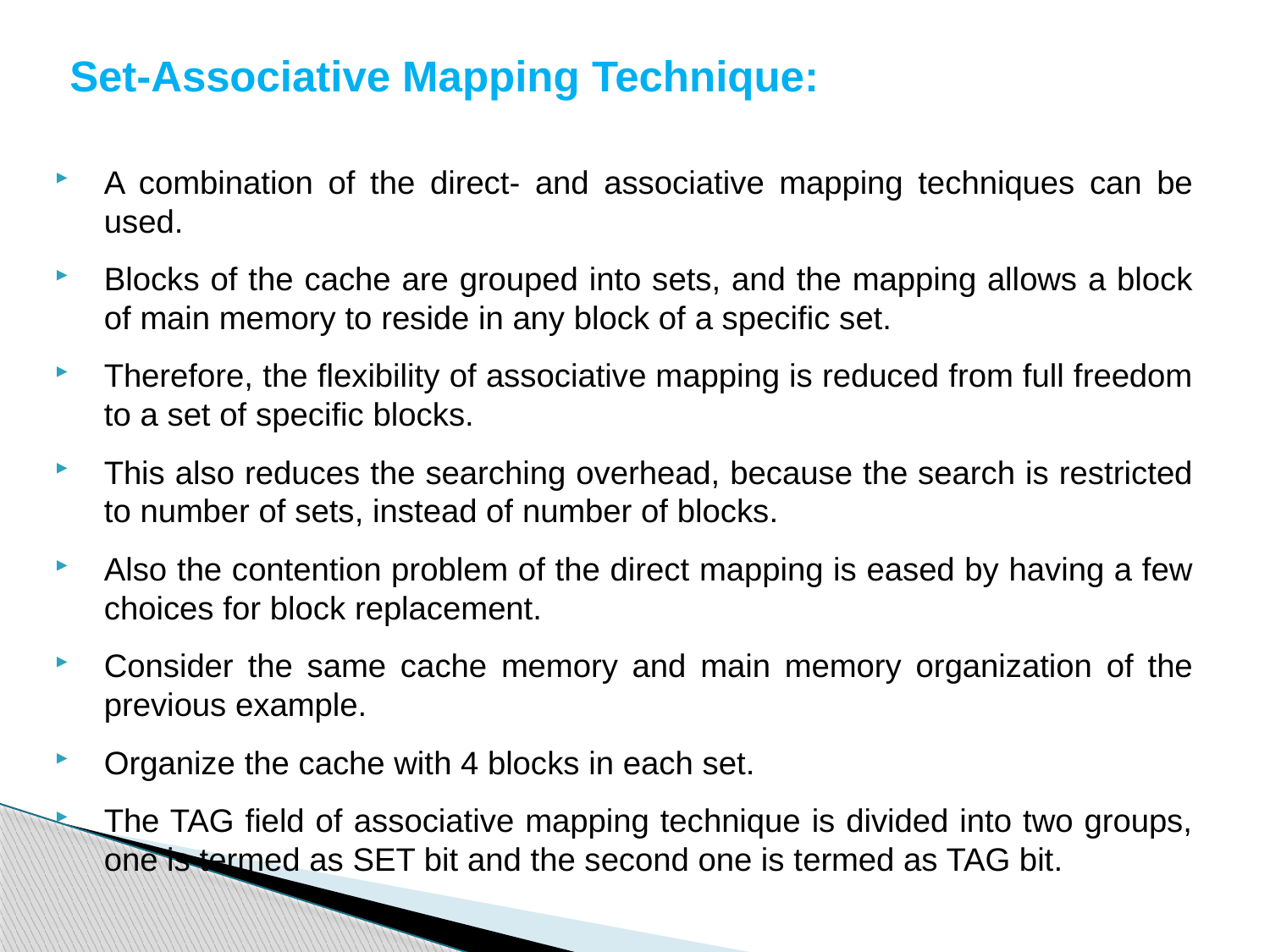

Set-Associative Mapping Technique:

A combination of the direct- and associative mapping techniques can be used.
Blocks of the cache are grouped into sets, and the mapping allows a block of main memory to reside in any block of a specific set.
Therefore, the flexibility of associative mapping is reduced from full freedom to a set of specific blocks.
This also reduces the searching overhead, because the search is restricted to number of sets, instead of number of blocks.
Also the contention problem of the direct mapping is eased by having a few choices for block replacement.
Consider the same cache memory and main memory organization of the previous example.
Organize the cache with 4 blocks in each set.
The TAG field of associative mapping technique is divided into two groups, one is termed as SET bit and the second one is termed as TAG bit.